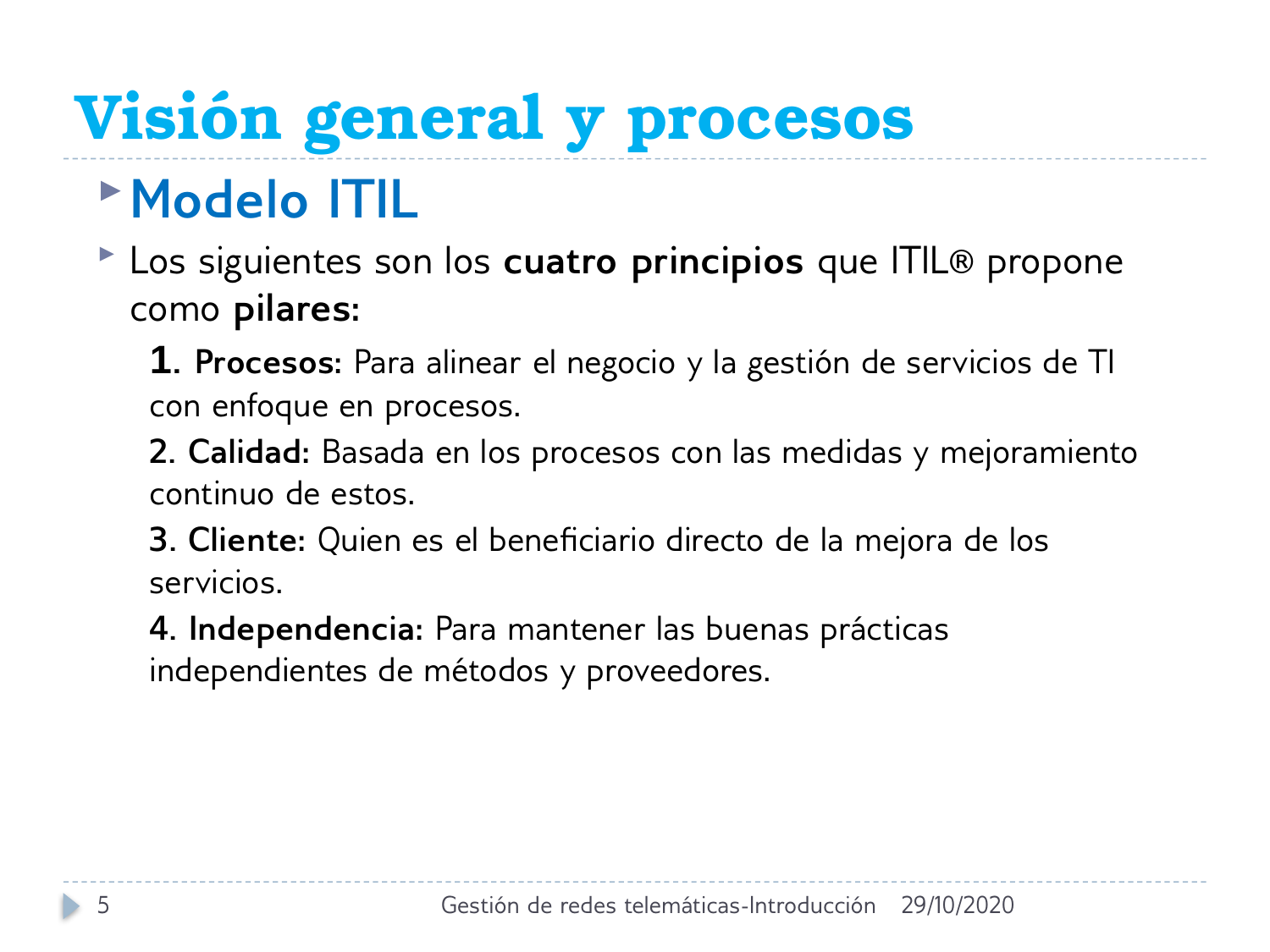

# Visión general y procesos
Modelo ITIL
Los siguientes son los cuatro principios que ITIL® propone como pilares:
1. Procesos: Para alinear el negocio y la gestión de servicios de TI con enfoque en procesos.
2. Calidad: Basada en los procesos con las medidas y mejoramiento continuo de estos.
3. Cliente: Quien es el beneficiario directo de la mejora de los servicios.
4. Independencia: Para mantener las buenas prácticas independientes de métodos y proveedores.
5
Gestión de redes telemáticas-Introducción
29/10/2020